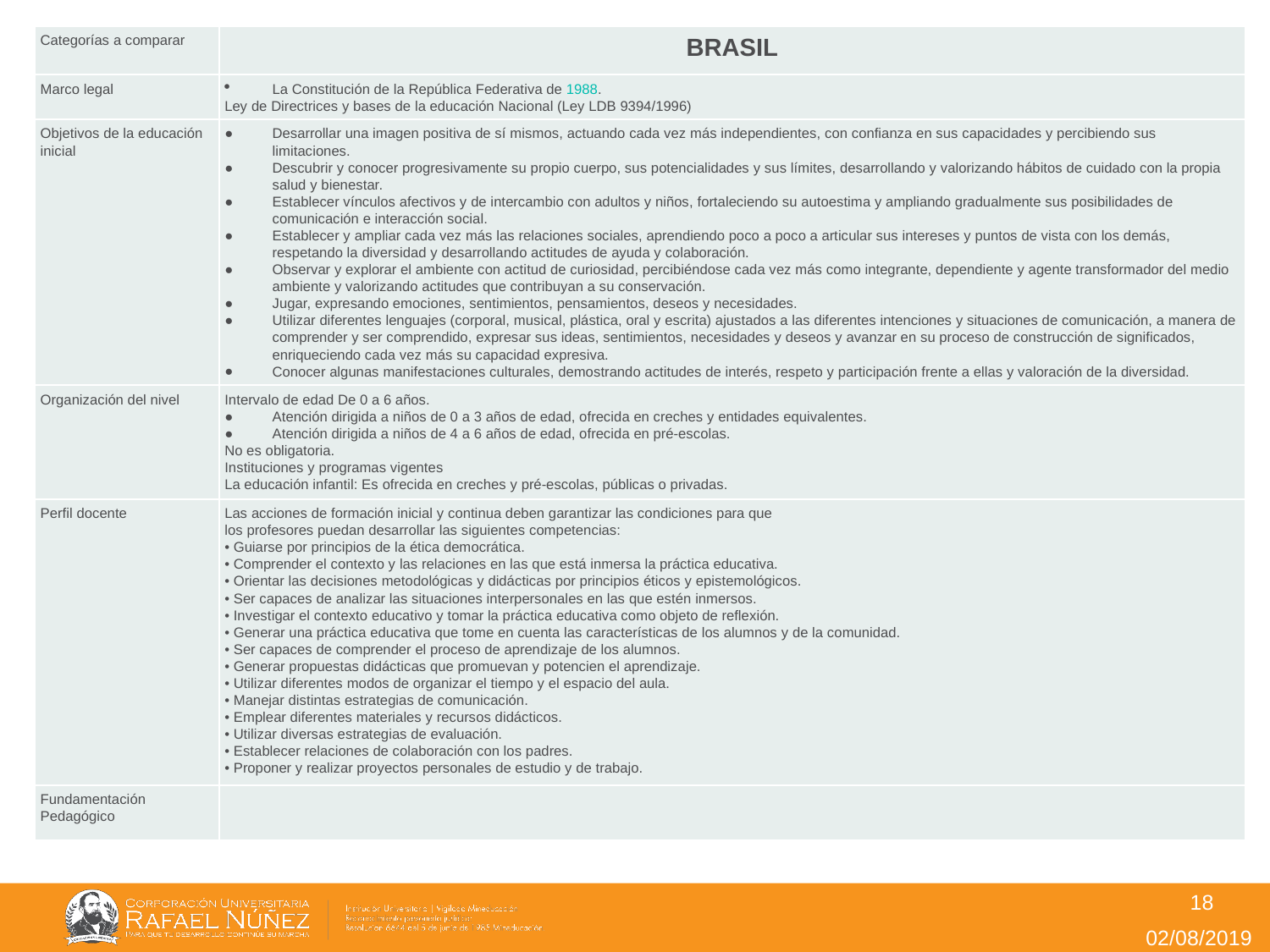

| Categorías a comparar | BRASIL |
| --- | --- |
| Marco legal | La Constitución de la República Federativa de 1988. Ley de Directrices y bases de la educación Nacional (Ley LDB 9394/1996) |
| Objetivos de la educación inicial | Desarrollar una imagen positiva de sí mismos, actuando cada vez más independientes, con confianza en sus capacidades y percibiendo sus limitaciones. Descubrir y conocer progresivamente su propio cuerpo, sus potencialidades y sus límites, desarrollando y valorizando hábitos de cuidado con la propia salud y bienestar. Establecer vínculos afectivos y de intercambio con adultos y niños, fortaleciendo su autoestima y ampliando gradualmente sus posibilidades de comunicación e interacción social. Establecer y ampliar cada vez más las relaciones sociales, aprendiendo poco a poco a articular sus intereses y puntos de vista con los demás, respetando la diversidad y desarrollando actitudes de ayuda y colaboración. Observar y explorar el ambiente con actitud de curiosidad, percibiéndose cada vez más como integrante, dependiente y agente transformador del medio ambiente y valorizando actitudes que contribuyan a su conservación. Jugar, expresando emociones, sentimientos, pensamientos, deseos y necesidades. Utilizar diferentes lenguajes (corporal, musical, plástica, oral y escrita) ajustados a las diferentes intenciones y situaciones de comunicación, a manera de comprender y ser comprendido, expresar sus ideas, sentimientos, necesidades y deseos y avanzar en su proceso de construcción de significados, enriqueciendo cada vez más su capacidad expresiva. Conocer algunas manifestaciones culturales, demostrando actitudes de interés, respeto y participación frente a ellas y valoración de la diversidad. |
| Organización del nivel | Intervalo de edad De 0 a 6 años. Atención dirigida a niños de 0 a 3 años de edad, ofrecida en creches y entidades equivalentes. Atención dirigida a niños de 4 a 6 años de edad, ofrecida en pré-escolas. No es obligatoria. Instituciones y programas vigentes La educación infantil: Es ofrecida en creches y pré-escolas, públicas o privadas. |
| Perfil docente | Las acciones de formación inicial y continua deben garantizar las condiciones para que los profesores puedan desarrollar las siguientes competencias: • Guiarse por principios de la ética democrática. • Comprender el contexto y las relaciones en las que está inmersa la práctica educativa. • Orientar las decisiones metodológicas y didácticas por principios éticos y epistemológicos. • Ser capaces de analizar las situaciones interpersonales en las que estén inmersos. • Investigar el contexto educativo y tomar la práctica educativa como objeto de reflexión. • Generar una práctica educativa que tome en cuenta las características de los alumnos y de la comunidad. • Ser capaces de comprender el proceso de aprendizaje de los alumnos. • Generar propuestas didácticas que promuevan y potencien el aprendizaje. • Utilizar diferentes modos de organizar el tiempo y el espacio del aula. • Manejar distintas estrategias de comunicación. • Emplear diferentes materiales y recursos didácticos. • Utilizar diversas estrategias de evaluación. • Establecer relaciones de colaboración con los padres. • Proponer y realizar proyectos personales de estudio y de trabajo. |
| Fundamentación Pedagógico |  |
18